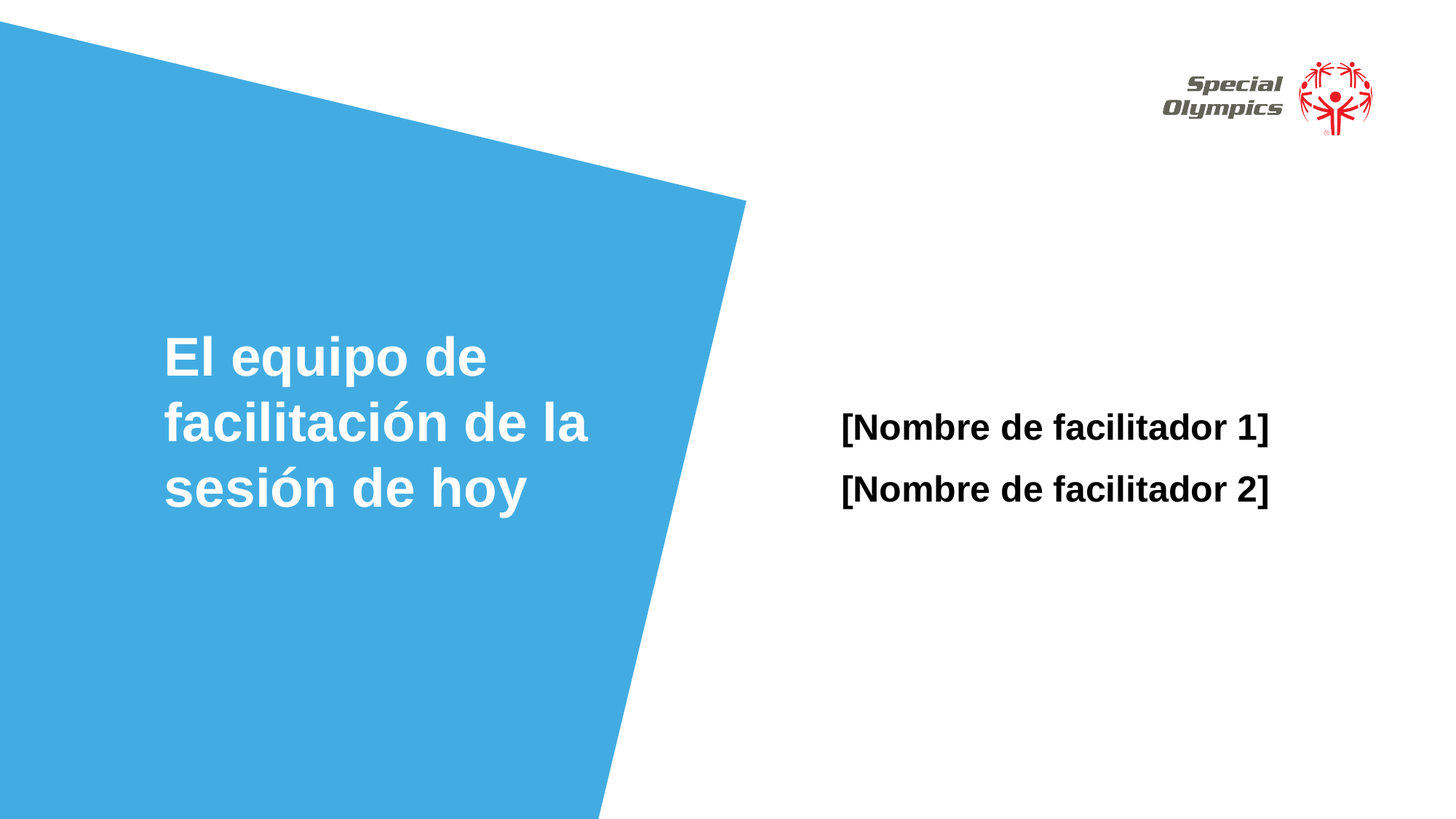

El equipo de facilitación de la sesión de hoy
[Nombre de facilitador 1]
[Nombre de facilitador 2]